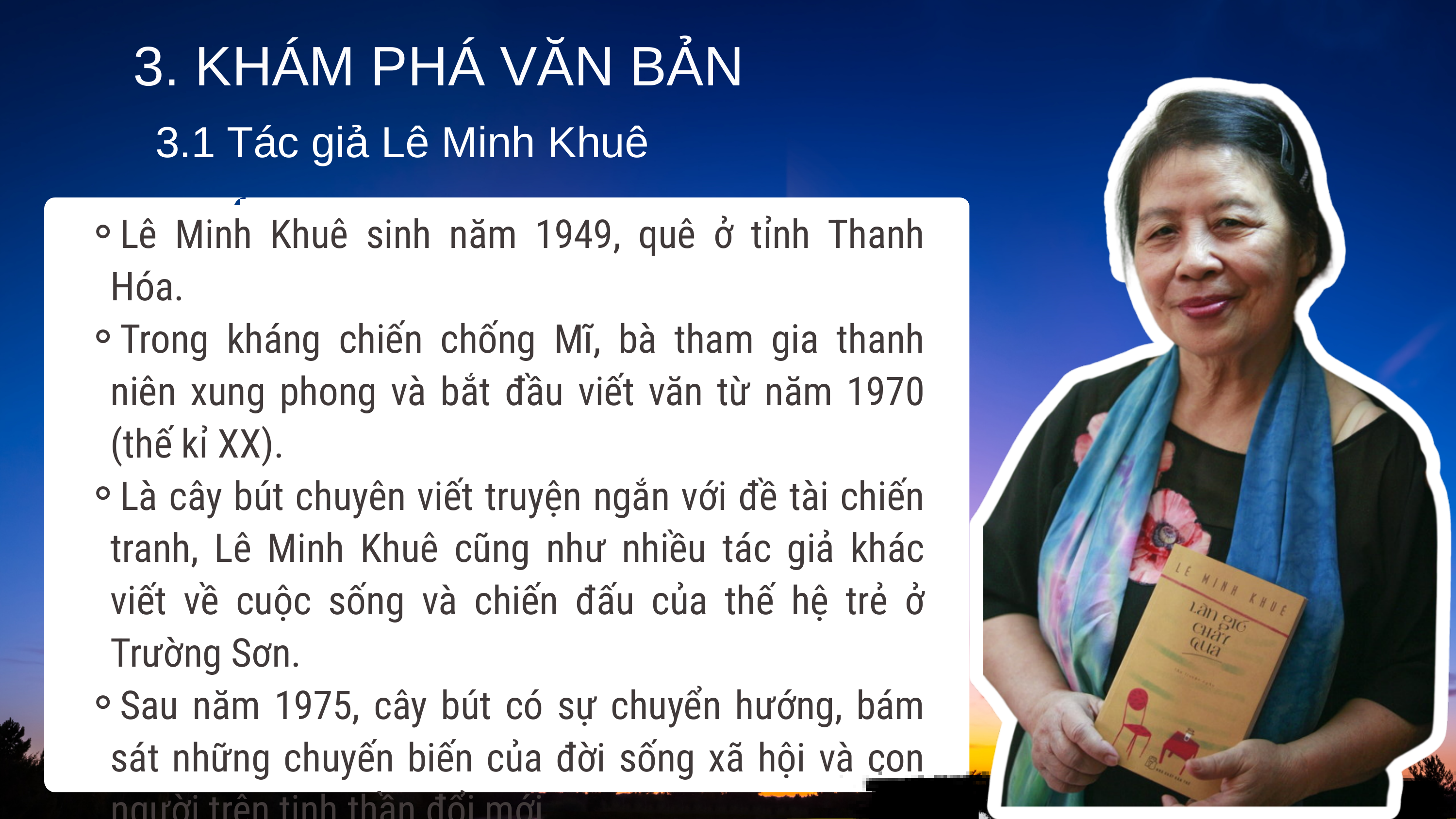

3. KHÁM PHÁ VĂN BẢN
3.1 Tác giả Lê Minh Khuê

Lê Minh Khuê sinh năm 1949, quê ở tỉnh Thanh Hóa.
Trong kháng chiến chống Mĩ, bà tham gia thanh niên xung phong và bắt đầu viết văn từ năm 1970 (thế kỉ XX).
Là cây bút chuyên viết truyện ngắn với đề tài chiến tranh, Lê Minh Khuê cũng như nhiều tác giả khác viết về cuộc sống và chiến đấu của thế hệ trẻ ở Trường Sơn.
Sau năm 1975, cây bút có sự chuyển hướng, bám sát những chuyến biến của đời sống xã hội và con người trên tinh thần đổi mới.